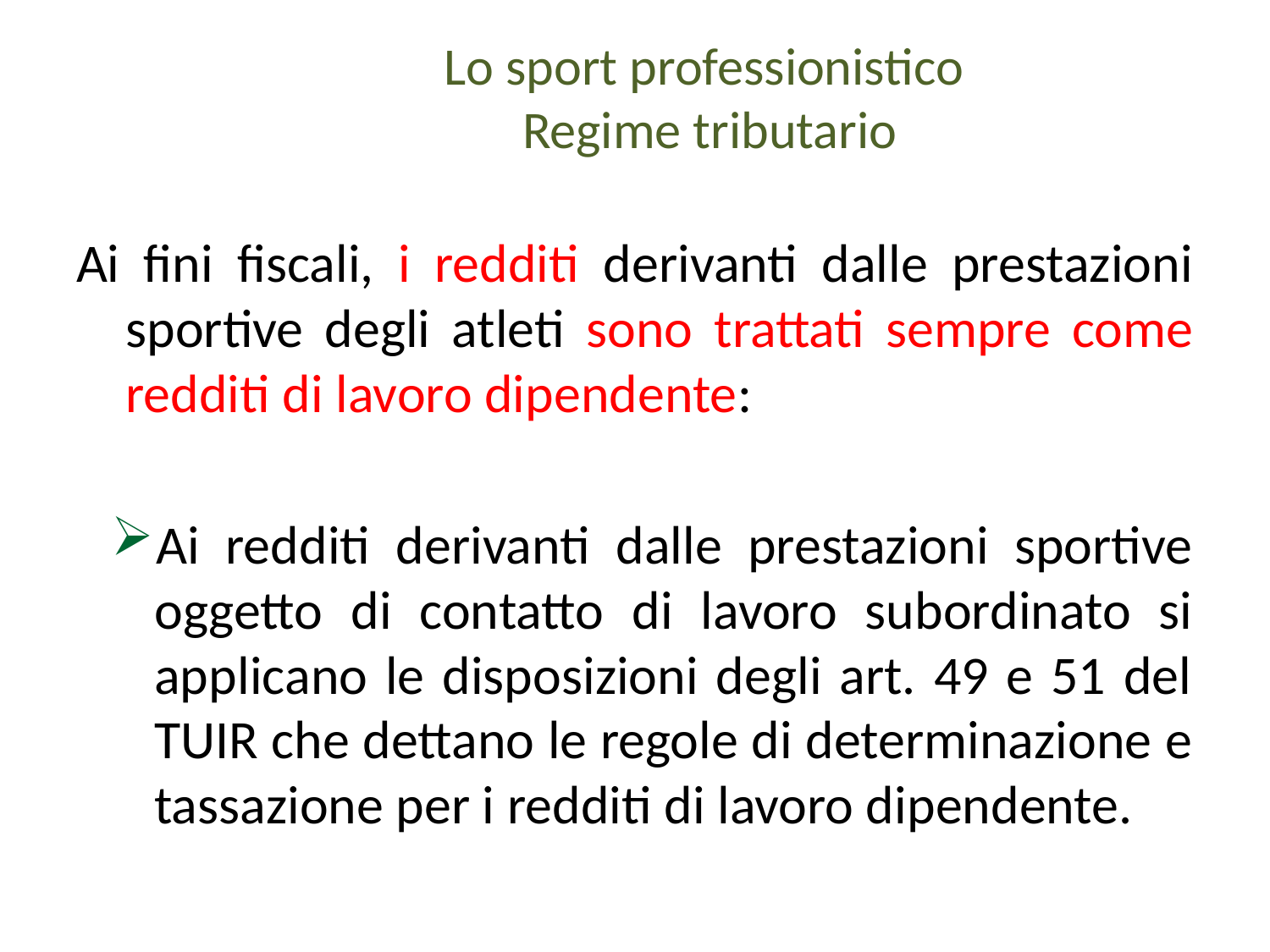

Lo sport professionistico
Regime tributario

Ai fini fiscali, i redditi derivanti dalle prestazioni sportive degli atleti sono trattati sempre come redditi di lavoro dipendente:

Ai redditi derivanti dalle prestazioni sportive oggetto di contatto di lavoro subordinato si applicano le disposizioni degli art. 49 e 51 del TUIR che dettano le regole di determinazione e tassazione per i redditi di lavoro dipendente.